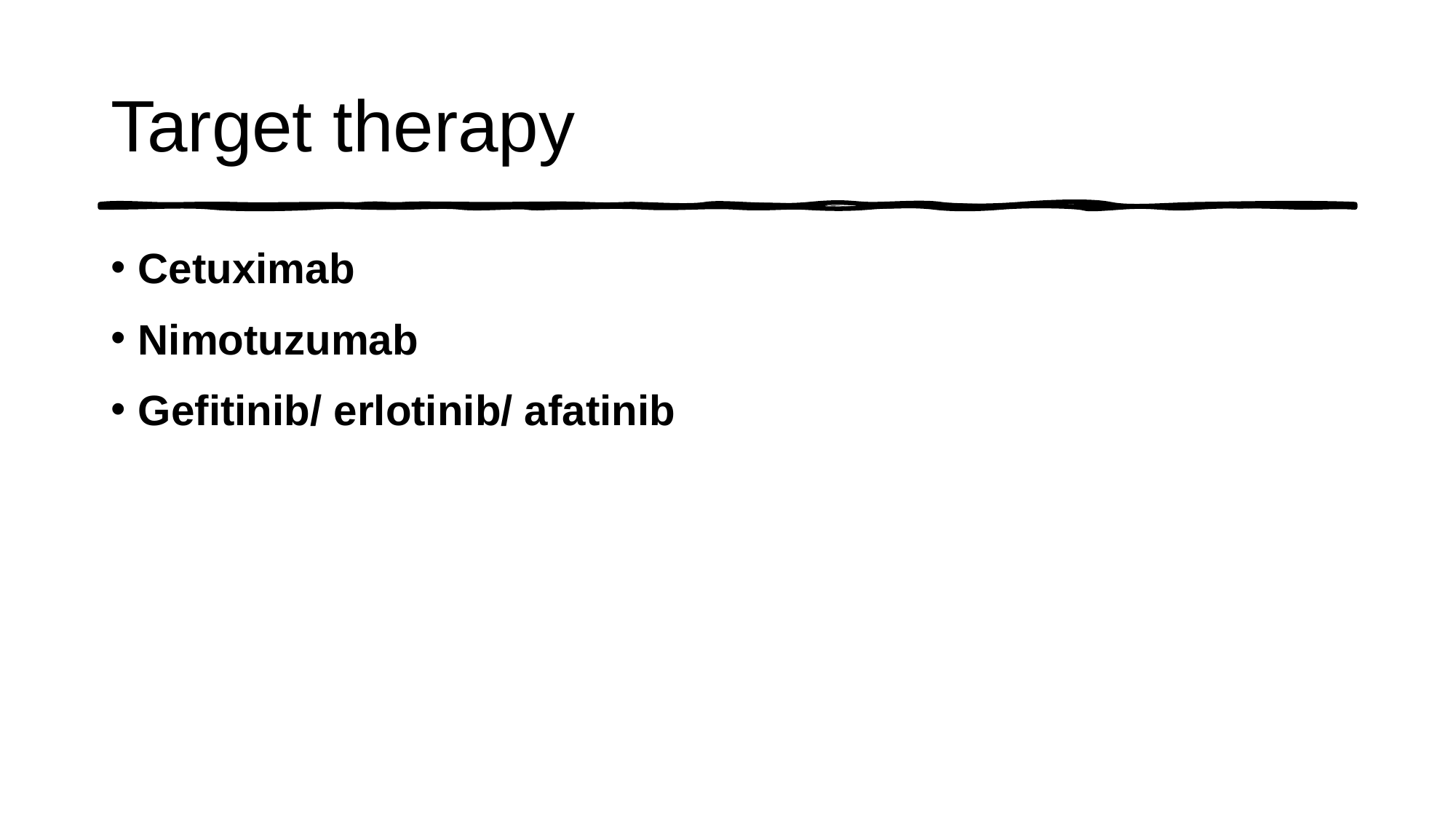

# Target therapy
Cetuximab
Nimotuzumab
Gefitinib/ erlotinib/ afatinib